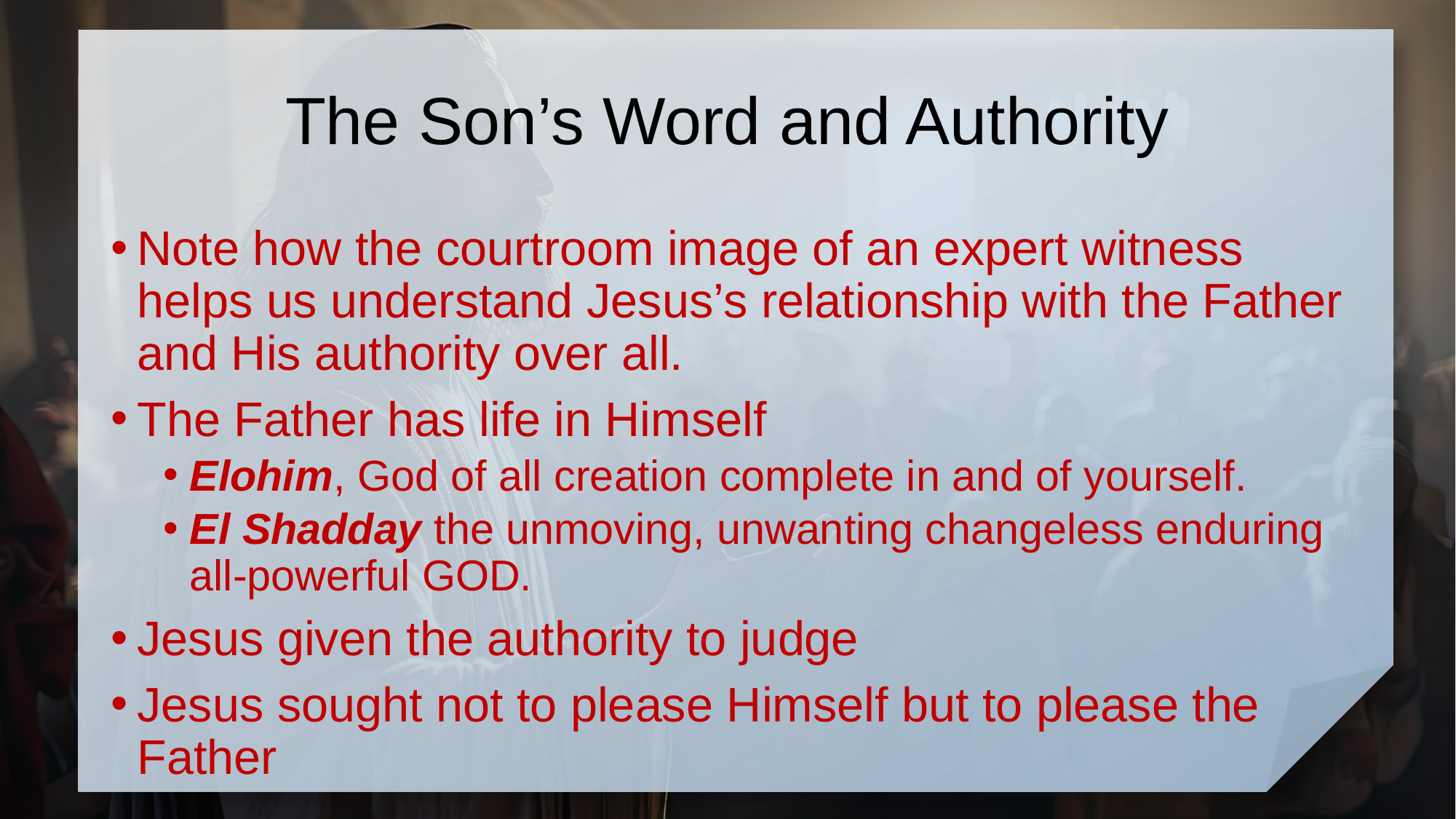

# The Son’s Word and Authority
Note how the courtroom image of an expert witness helps us understand Jesus’s relationship with the Father and His authority over all.
The Father has life in Himself
Elohim, God of all creation complete in and of yourself.
El Shadday the unmoving, unwanting changeless enduring all-powerful GOD.
Jesus given the authority to judge
Jesus sought not to please Himself but to please the Father